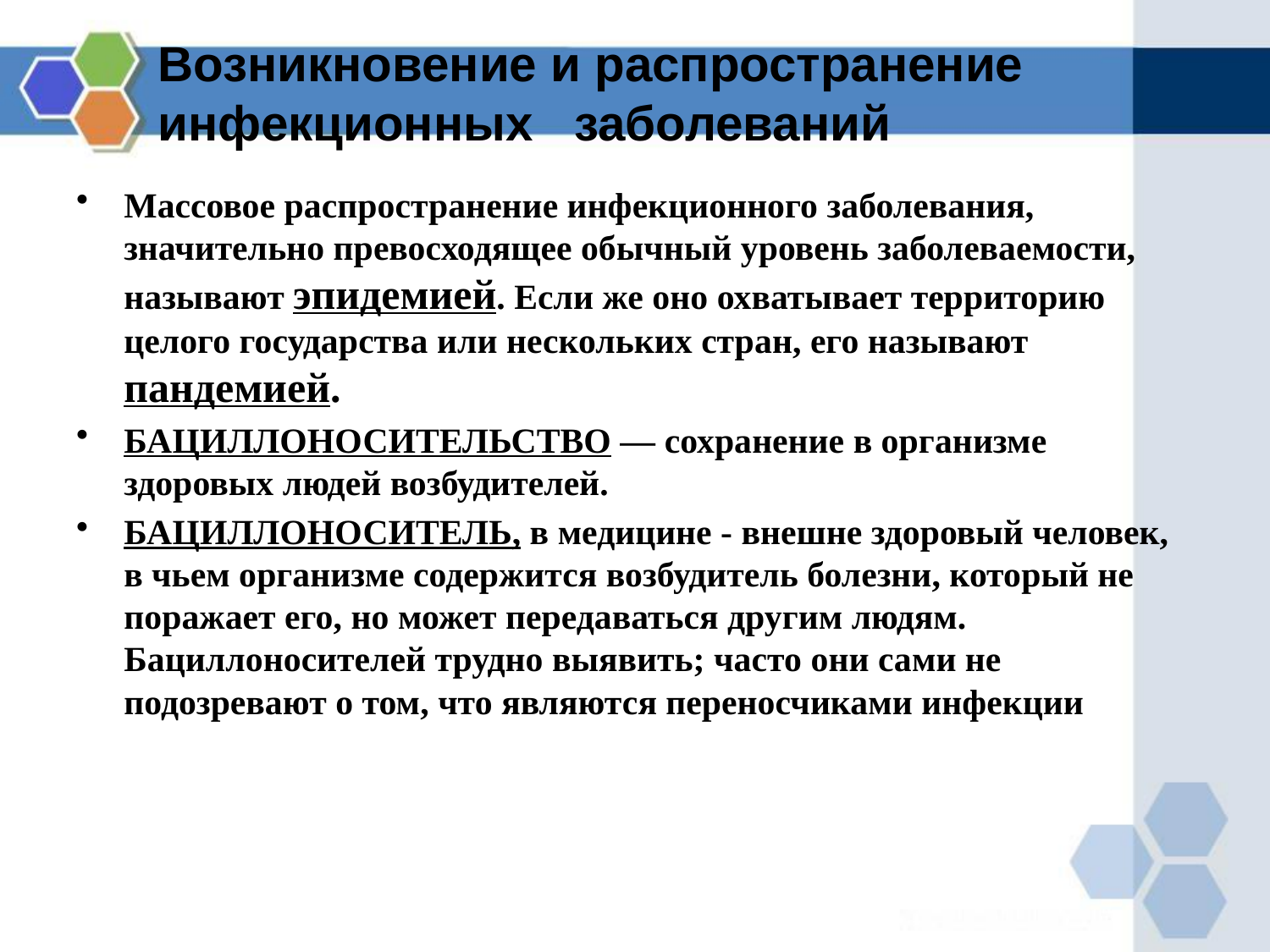

# Возникновение и распространение   инфекционных   заболеваний
Массовое распространение инфекционного заболевания, значительно превосходящее обычный уровень заболеваемости, называют эпидемией. Если же оно охватывает территорию целого государства или нескольких стран, его называют пандемией.
БАЦИЛЛОНОСИТЕЛЬСТВО — сохранение в организме здоровых людей возбудителей.
БАЦИЛЛОНОСИТЕЛЬ, в медицине - внешне здоровый человек, в чьем организме содержится возбудитель болезни, который не поражает его, но может передаваться другим людям. Бациллоносителей трудно выявить; часто они сами не подозревают о том, что являются переносчиками инфекции